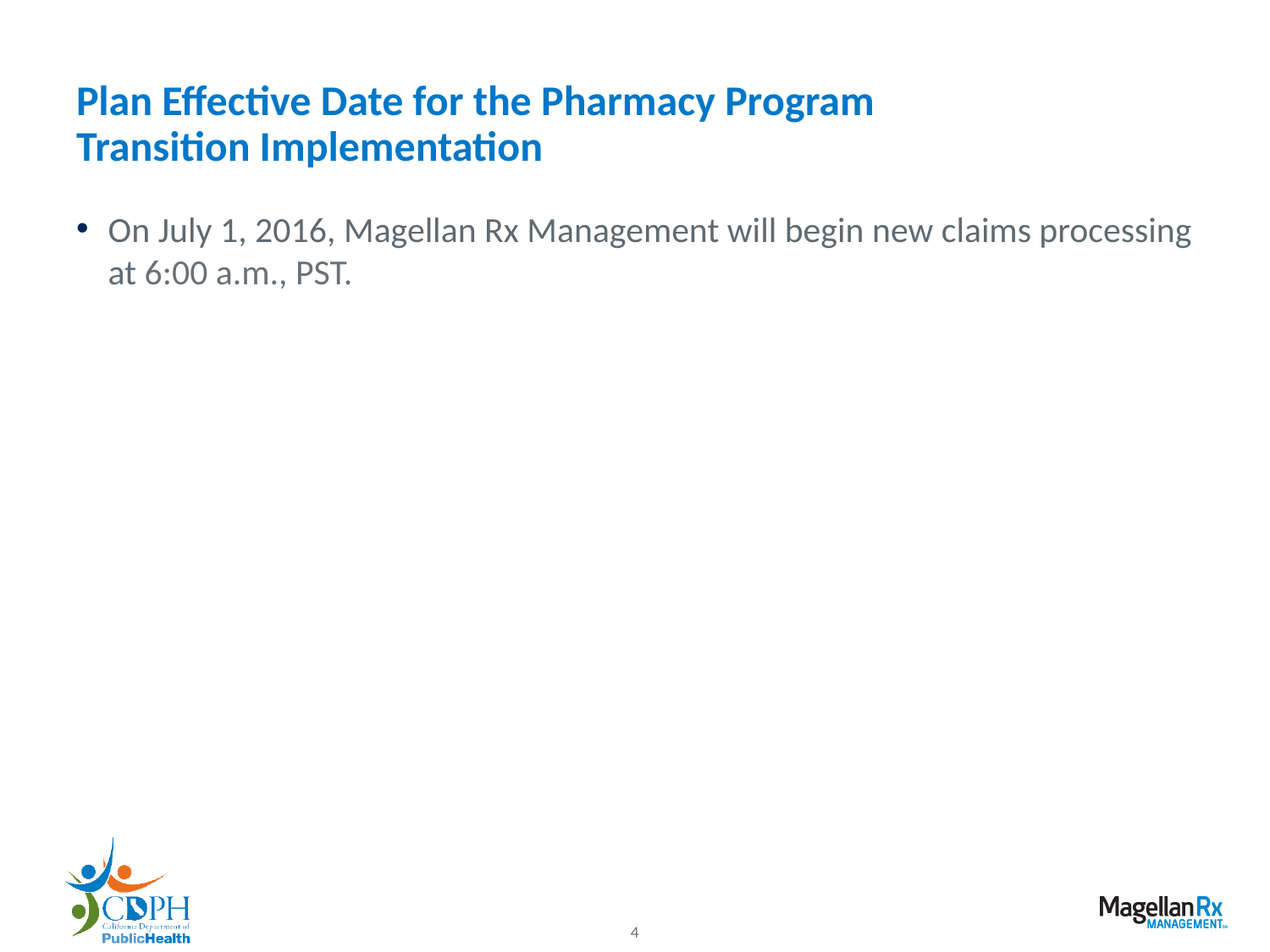

# Plan Effective Date for the Pharmacy Program Transition Implementation
On July 1, 2016, Magellan Rx Management will begin new claims processing at 6:00 a.m., PST.
4